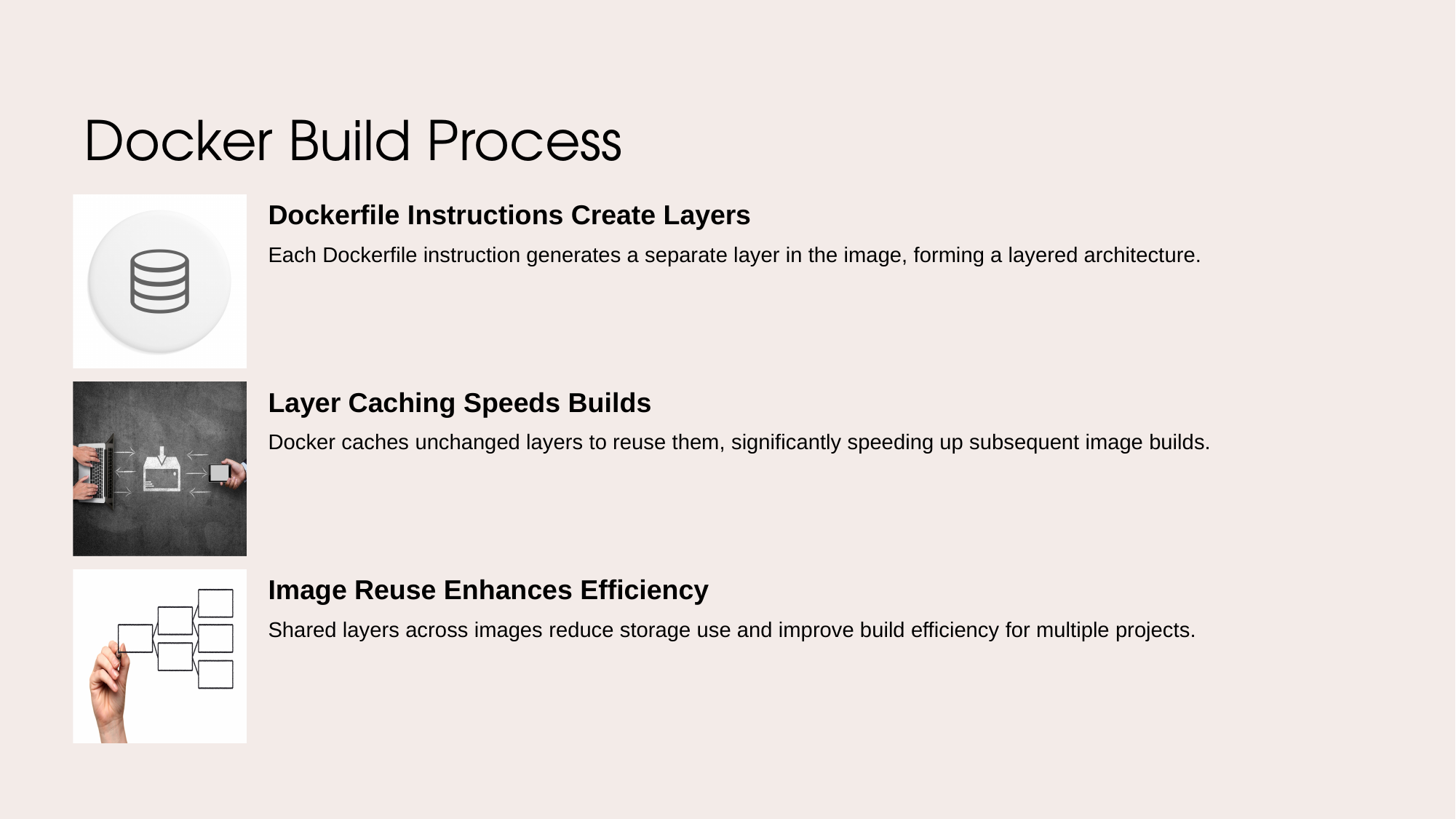

# Docker Build Process
Dockerfile Instructions Create Layers
Each Dockerfile instruction generates a separate layer in the image, forming a layered architecture.
Layer Caching Speeds Builds
Docker caches unchanged layers to reuse them, significantly speeding up subsequent image builds.
Image Reuse Enhances Efficiency
Shared layers across images reduce storage use and improve build efficiency for multiple projects.